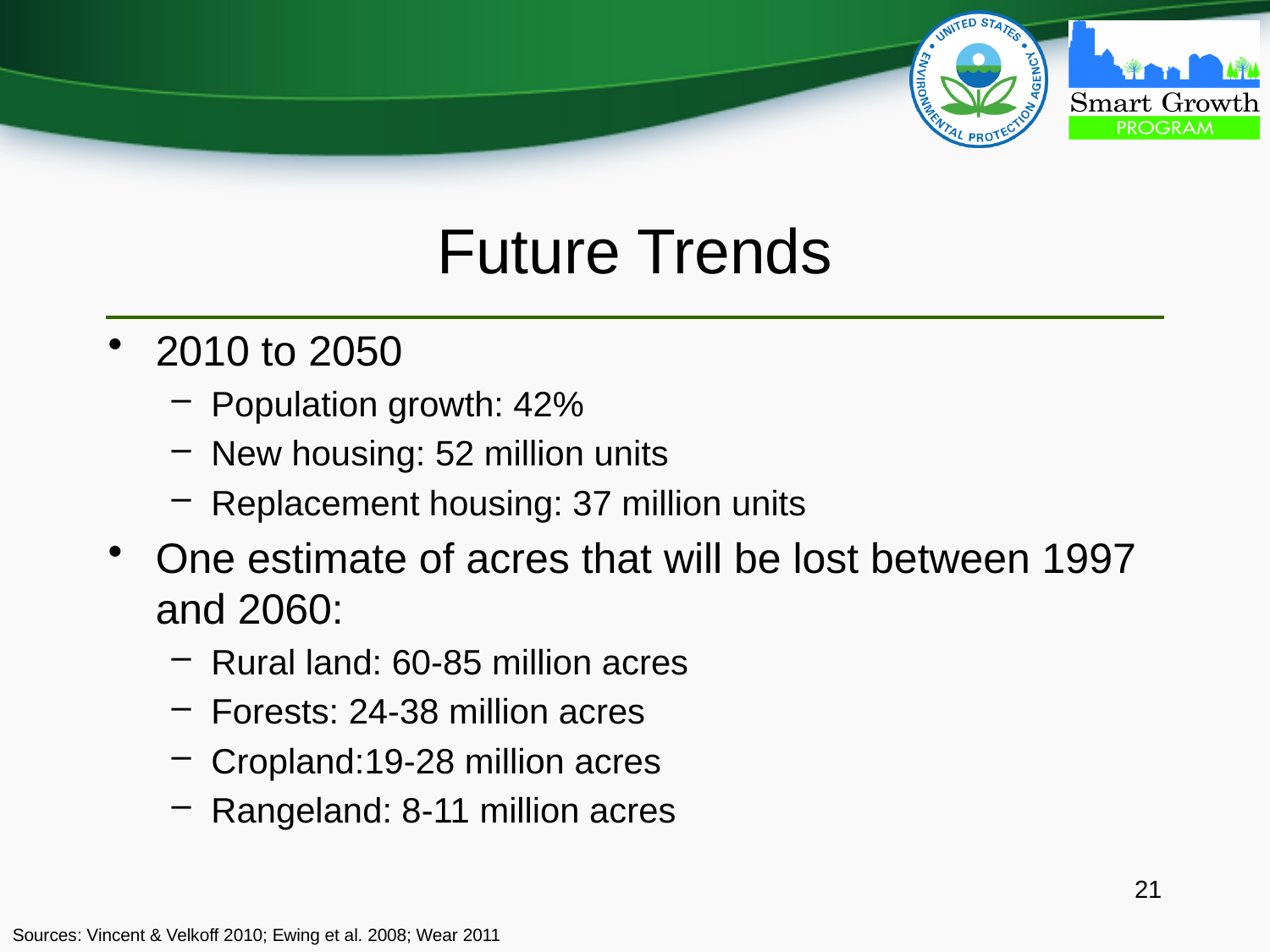

# Future Trends
2010 to 2050
Population growth: 42%
New housing: 52 million units
Replacement housing: 37 million units
One estimate of acres that will be lost between 1997 and 2060:
Rural land: 60-85 million acres
Forests: 24-38 million acres
Cropland:19-28 million acres
Rangeland: 8-11 million acres
21
Sources: Vincent & Velkoff 2010; Ewing et al. 2008; Wear 2011